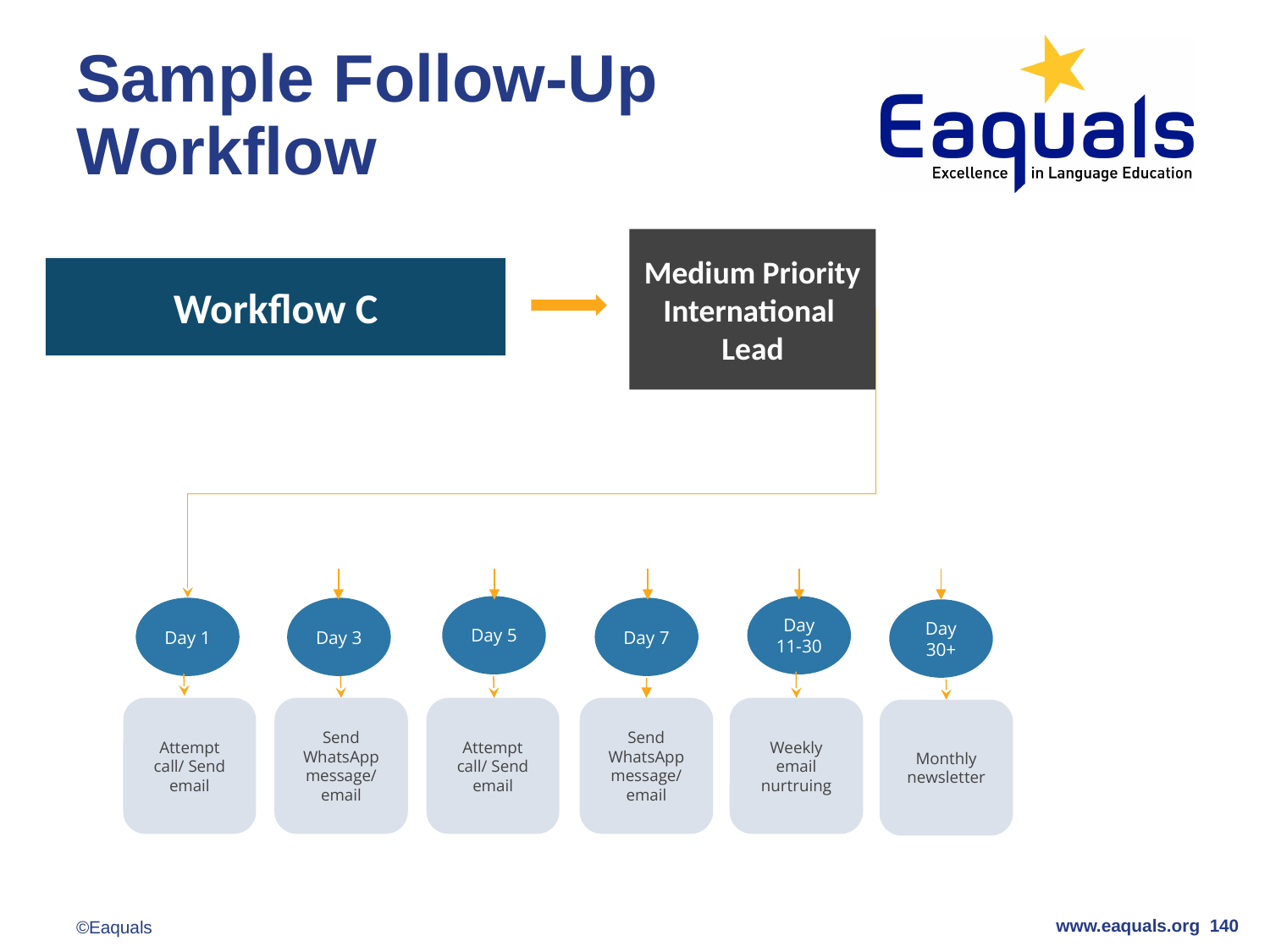

# Sample Follow-Up
Workflow
Medium Priority International  Lead
Workflow C

Day 5
Day 11-30
Day 7
Day 1
Day 3
Day 30+
Send WhatsApp message/
email
Attempt call/ Send email
Send WhatsApp message/ email
Attempt call/ Send email
Weekly email nurtruing
Monthly newsletter
www.eaquals.org  140
©Eaquals